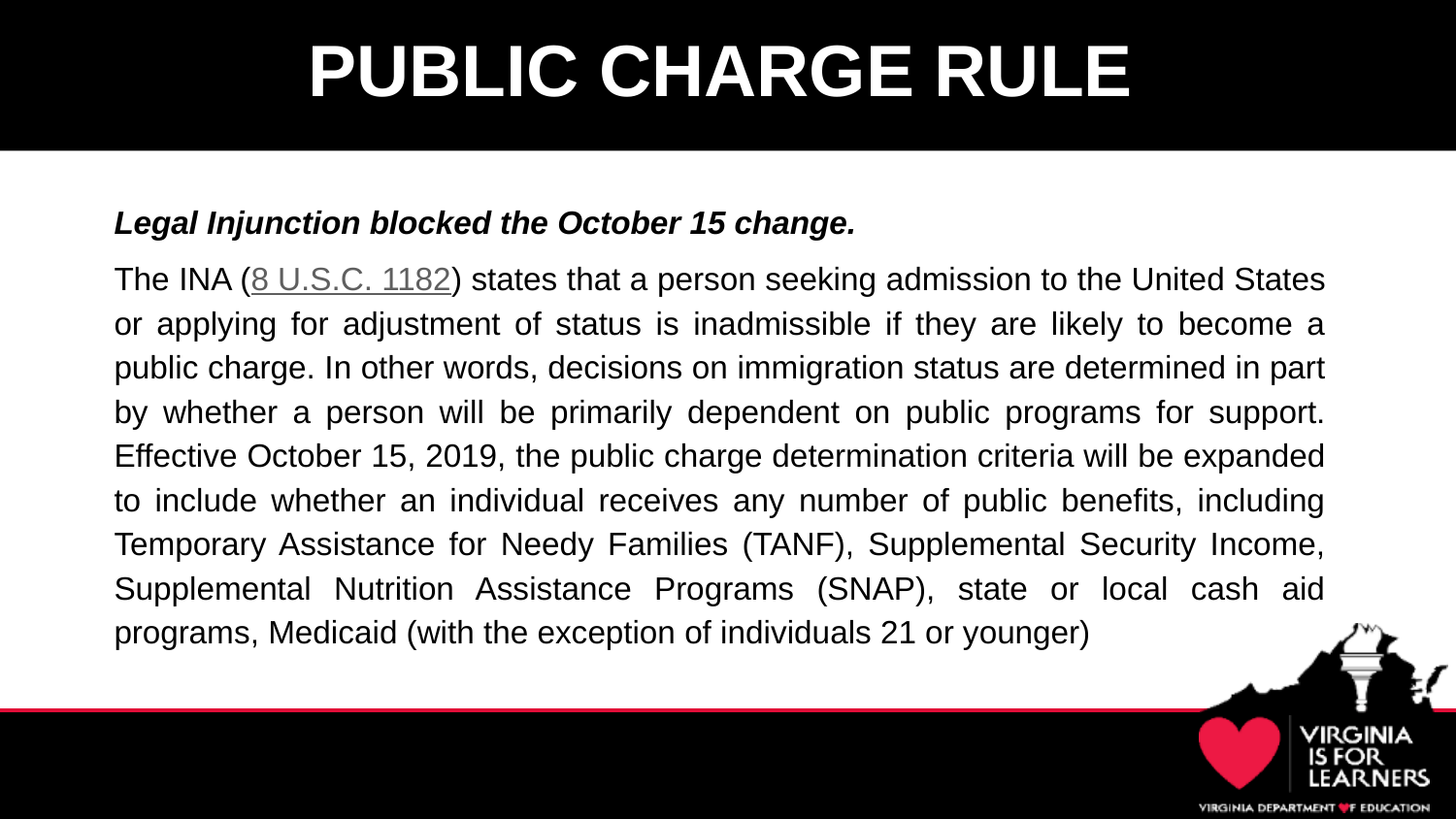

# Public Charge Rule
Legal Injunction blocked the October 15 change.
The INA (8 U.S.C. 1182) states that a person seeking admission to the United States or applying for adjustment of status is inadmissible if they are likely to become a public charge. In other words, decisions on immigration status are determined in part by whether a person will be primarily dependent on public programs for support. Effective October 15, 2019, the public charge determination criteria will be expanded to include whether an individual receives any number of public benefits, including Temporary Assistance for Needy Families (TANF), Supplemental Security Income, Supplemental Nutrition Assistance Programs (SNAP), state or local cash aid programs, Medicaid (with the exception of individuals 21 or younger)